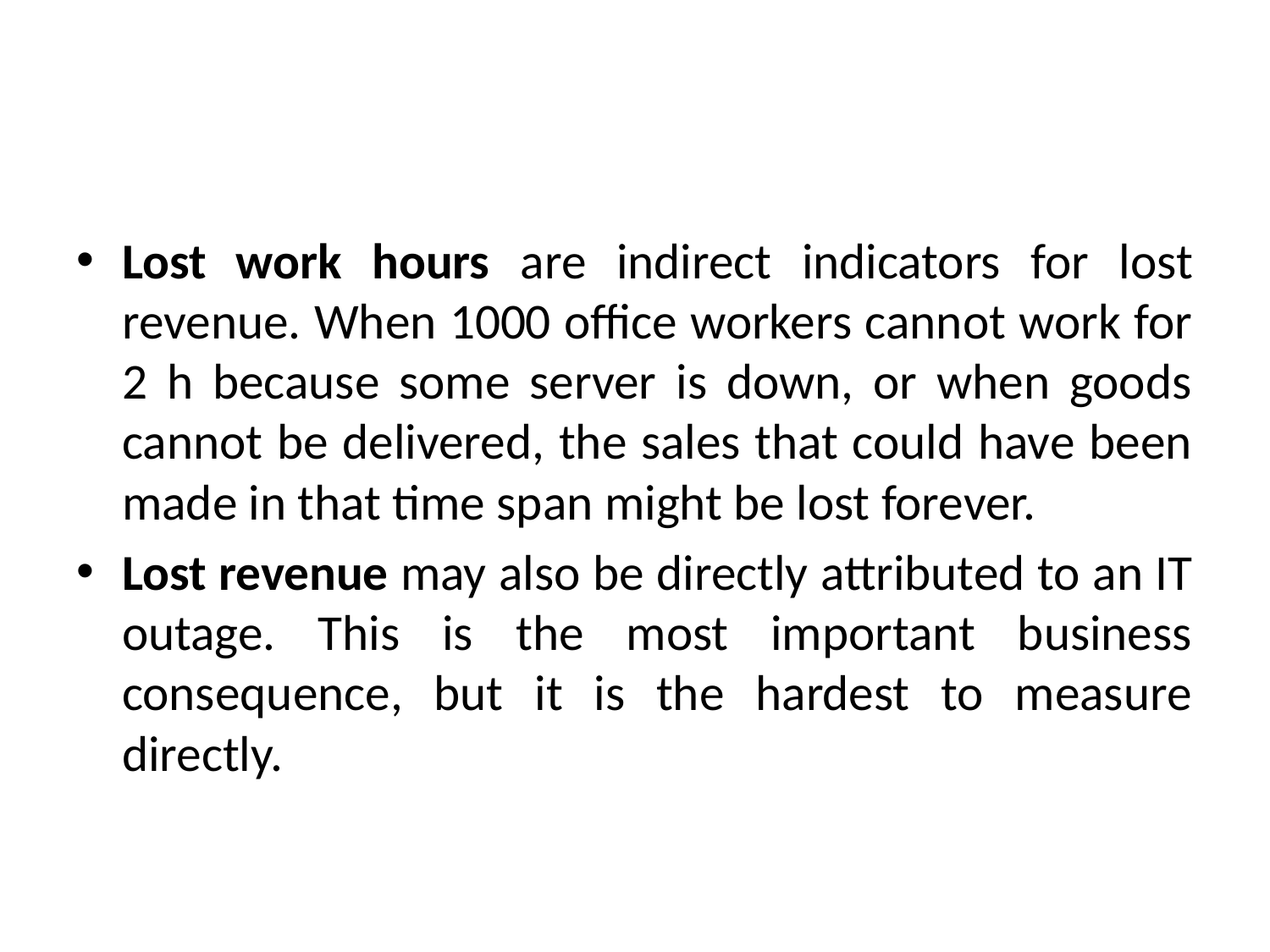

#
Lost work hours are indirect indicators for lost revenue. When 1000 office workers cannot work for 2 h because some server is down, or when goods cannot be delivered, the sales that could have been made in that time span might be lost forever.
Lost revenue may also be directly attributed to an IT outage. This is the most important business consequence, but it is the hardest to measure directly.